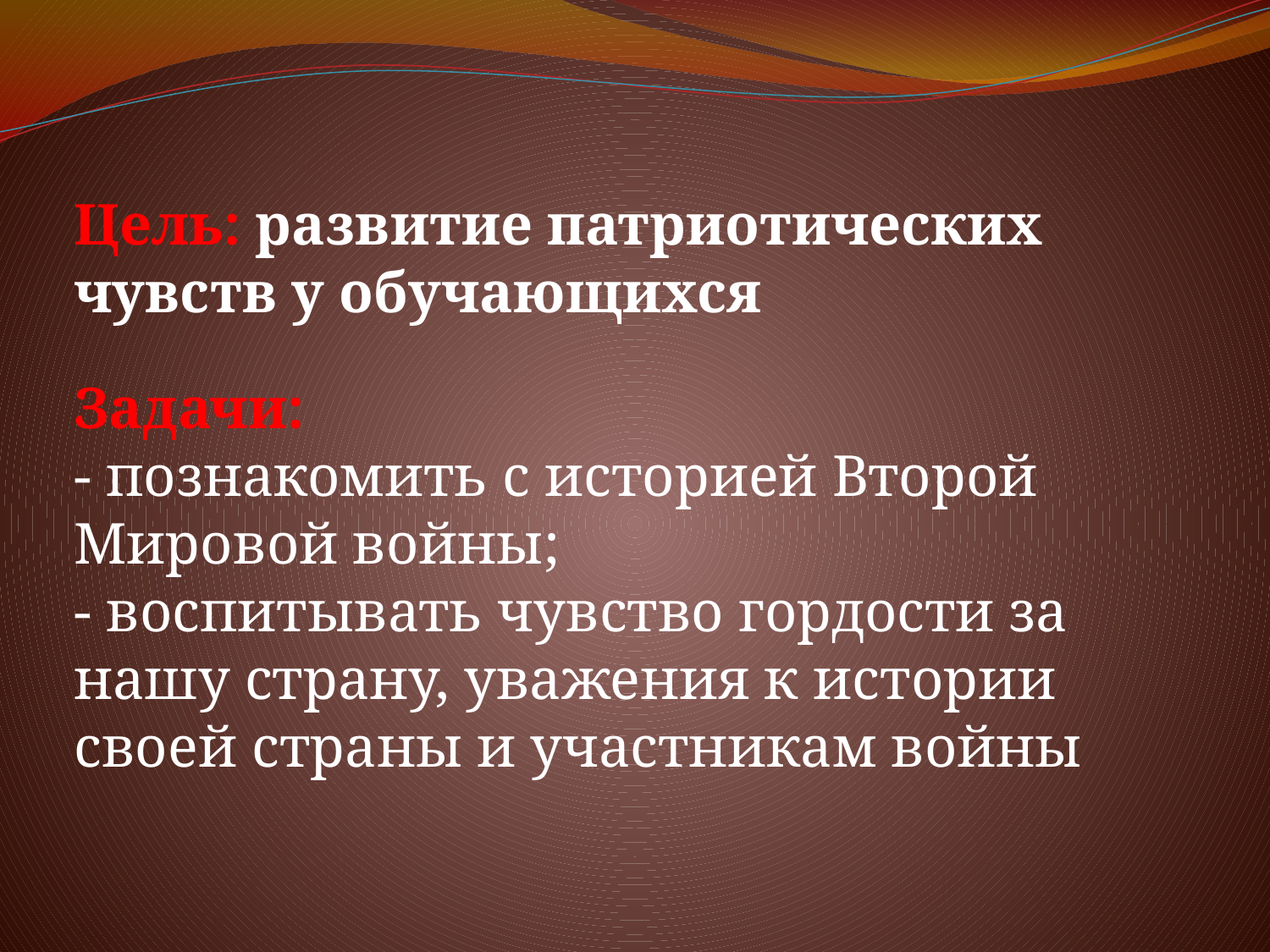

# Цель: развитие патриотических чувств у обучающихся
Задачи:
- познакомить с историей Второй Мировой войны;
- воспитывать чувство гордости за нашу страну, уважения к истории своей страны и участникам войны